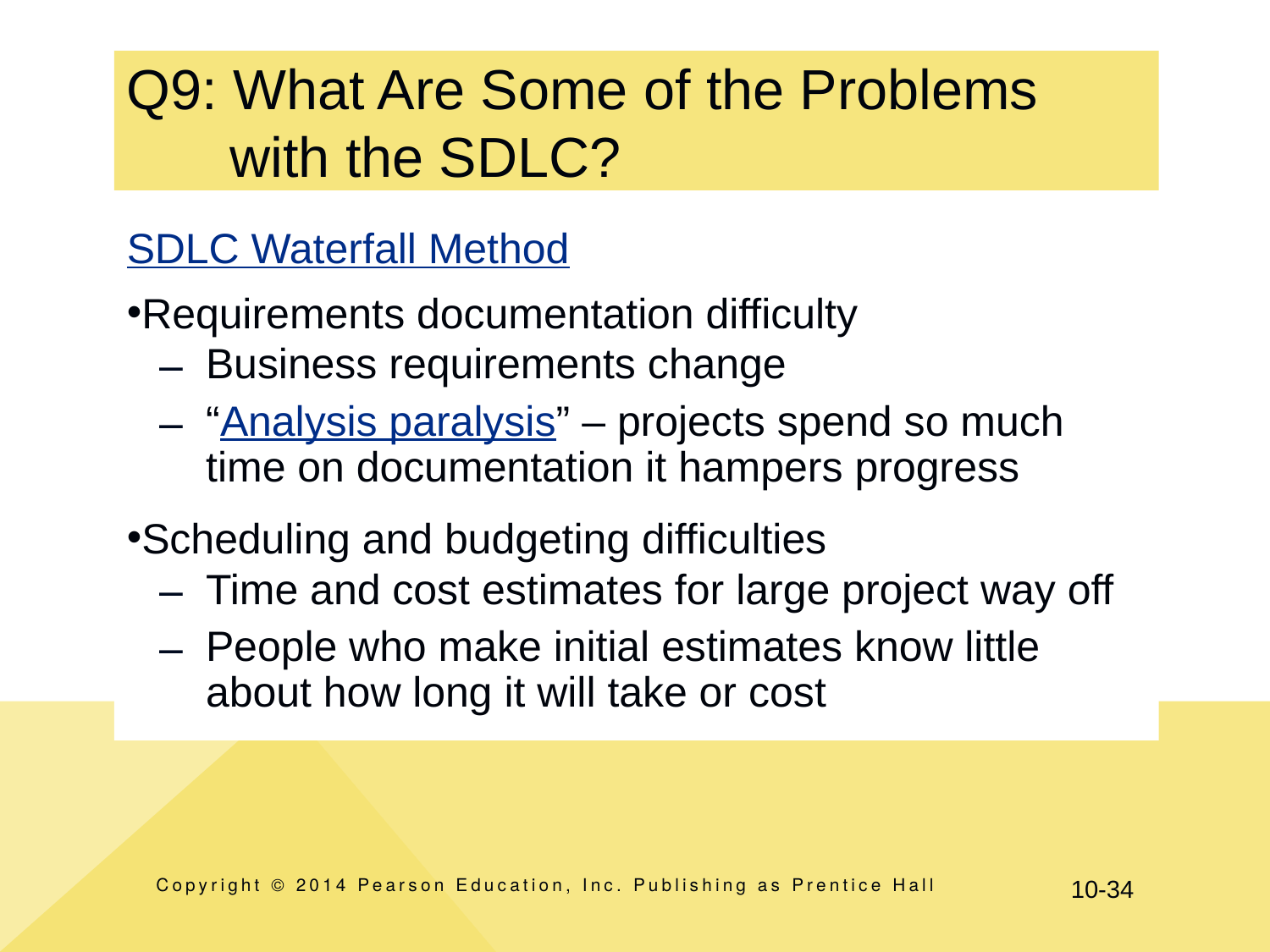

# Q9: What Are Some of the Problems with the SDLC?
SDLC Waterfall Method
Requirements documentation difficulty
Business requirements change
“Analysis paralysis” – projects spend so much time on documentation it hampers progress
Scheduling and budgeting difficulties
Time and cost estimates for large project way off
People who make initial estimates know little about how long it will take or cost

Copyright © 2014 Pearson Education, Inc. Publishing as Prentice Hall